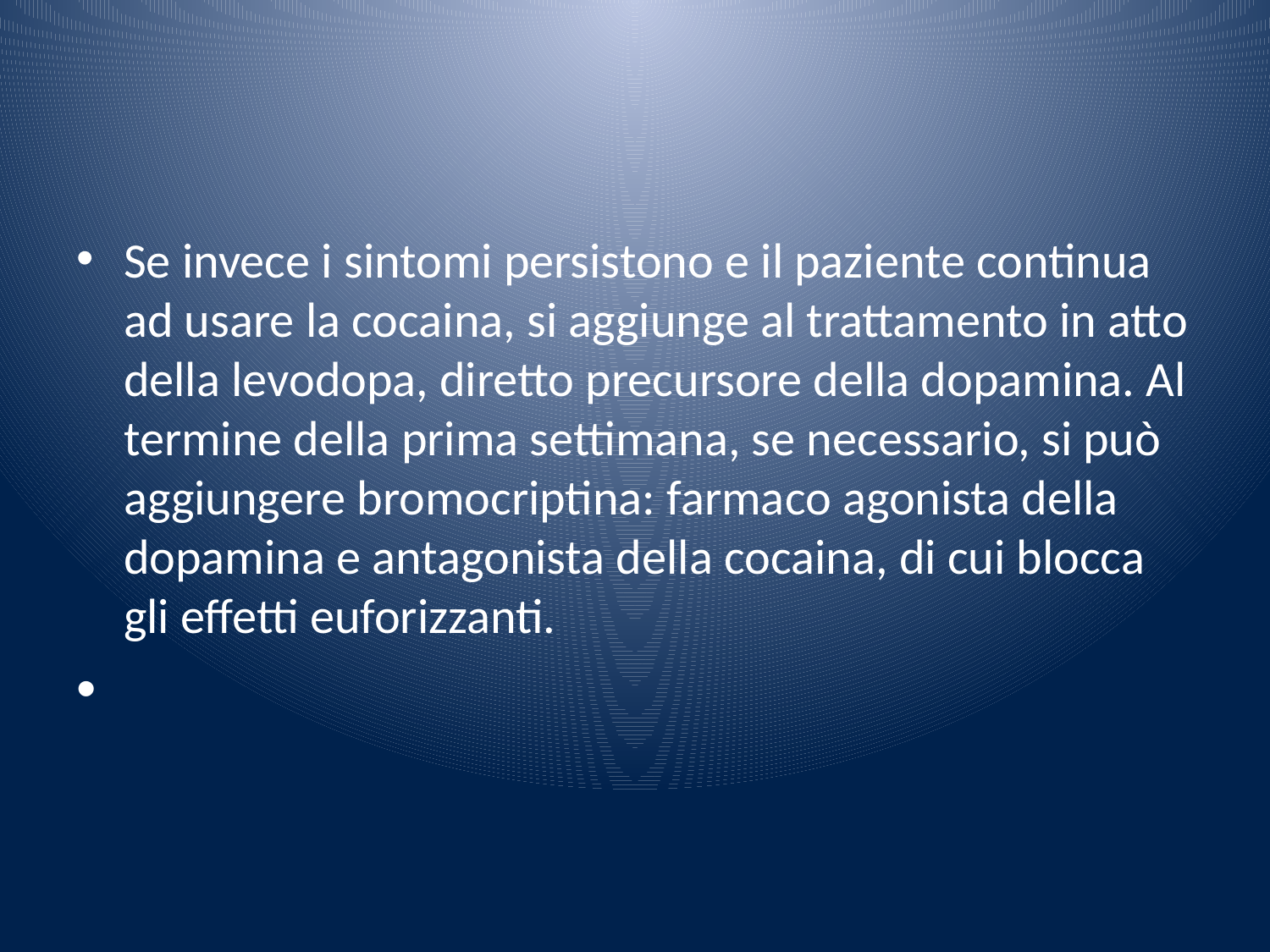

#
Se invece i sintomi persistono e il paziente continua ad usare la cocaina, si aggiunge al trattamento in atto della levodopa, diretto precursore della dopamina. Al termine della prima settimana, se necessario, si può aggiungere bromocriptina: farmaco agonista della dopamina e antagonista della cocaina, di cui blocca gli effetti euforizzanti.